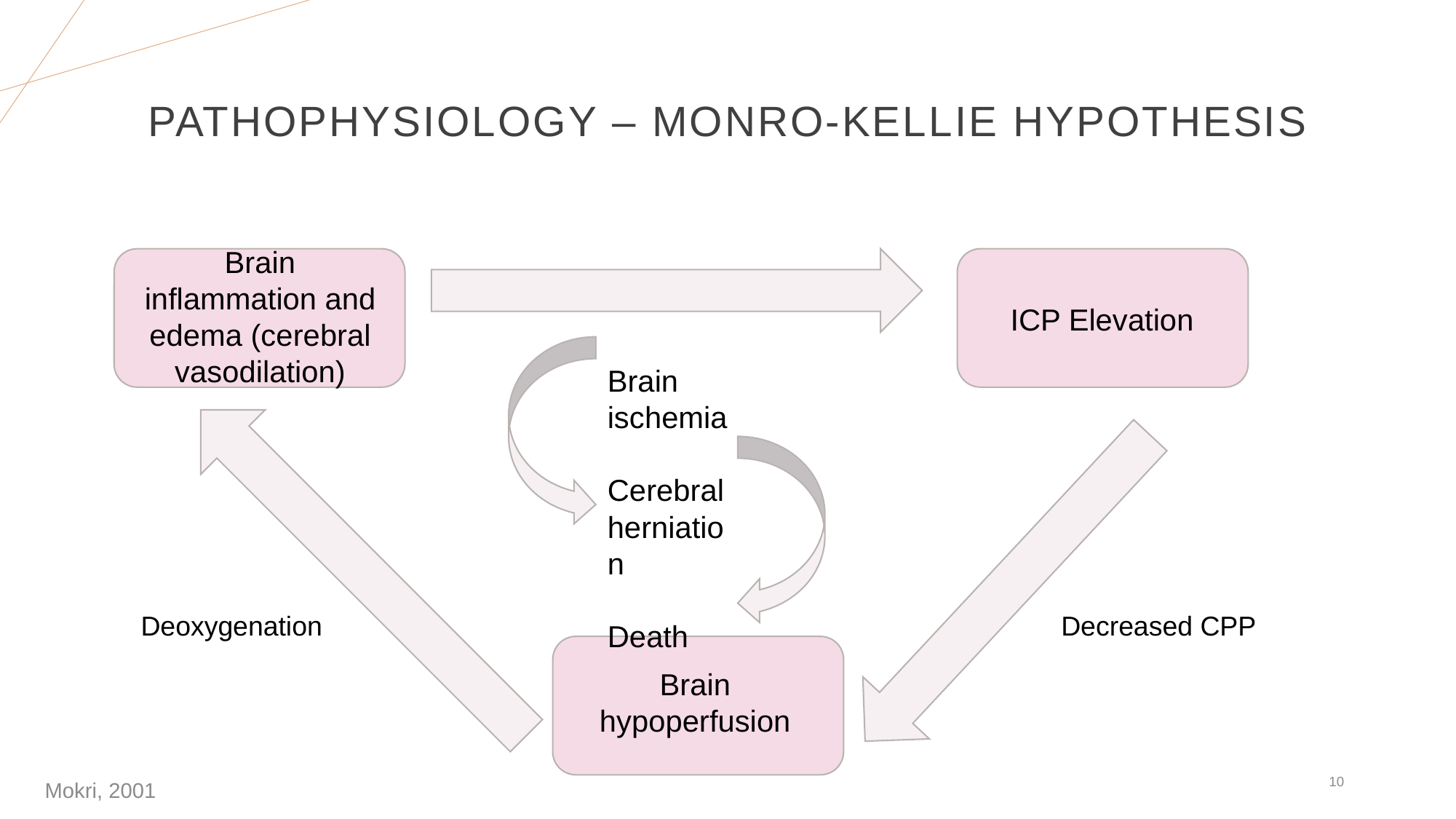

# Pathophysiology – Monro-KellIe Hypothesis
Brain inflammation and edema (cerebral vasodilation)

ICP Elevation

Brain ischemia

Cerebral herniation

Death

Deoxygenation
Decreased CPP

Brain hypoperfusion
10
Mokri, 2001